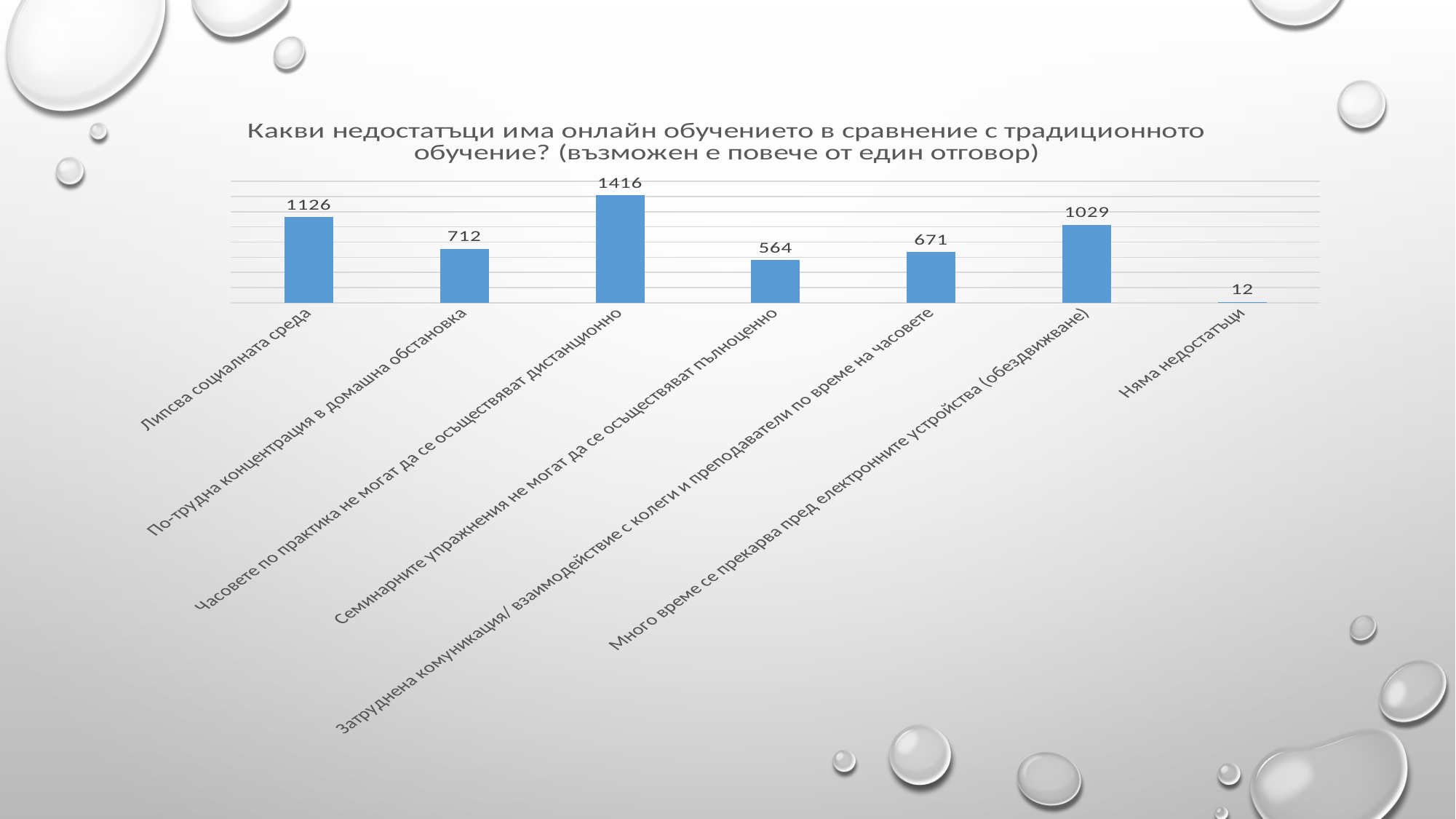

### Chart: Какви недостатъци има онлайн обучението в сравнение с традиционното обучение? (възможен е повече от един отговор)

| Category |  |
|---|---|
| Липсва социалната среда | 1126.0 |
| По-трудна концентрация в домашна обстановка | 712.0 |
| Часовете по практика не могат да се осъществяват дистанционно | 1416.0 |
| Семинарните упражнения не могат да се осъществяват пълноценно | 564.0 |
| Затруднена комуникация/ взаимодействие с колеги и преподаватели по време на часовете | 671.0 |
| Много време се прекарва пред електронните устройства (обездвижване) | 1029.0 |
| Няма недостатъци | 12.0 |